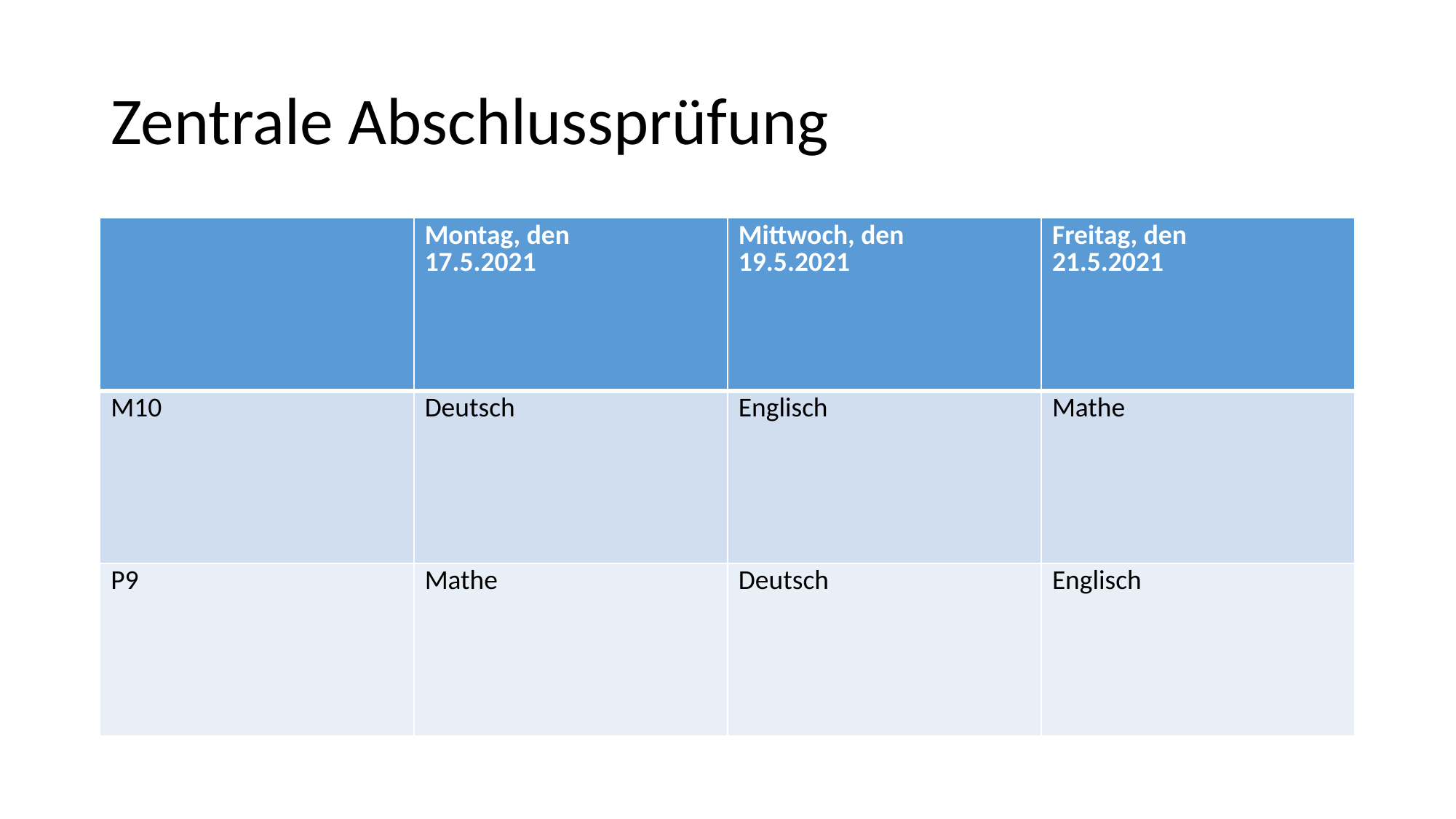

# Zentrale Abschlussprüfung
|  | Montag, den 17.5.2021 | Mittwoch, den 19.5.2021 | Freitag, den 21.5.2021 |
| --- | --- | --- | --- |
| M10 | Deutsch | Englisch | Mathe |
| P9 | Mathe | Deutsch | Englisch |